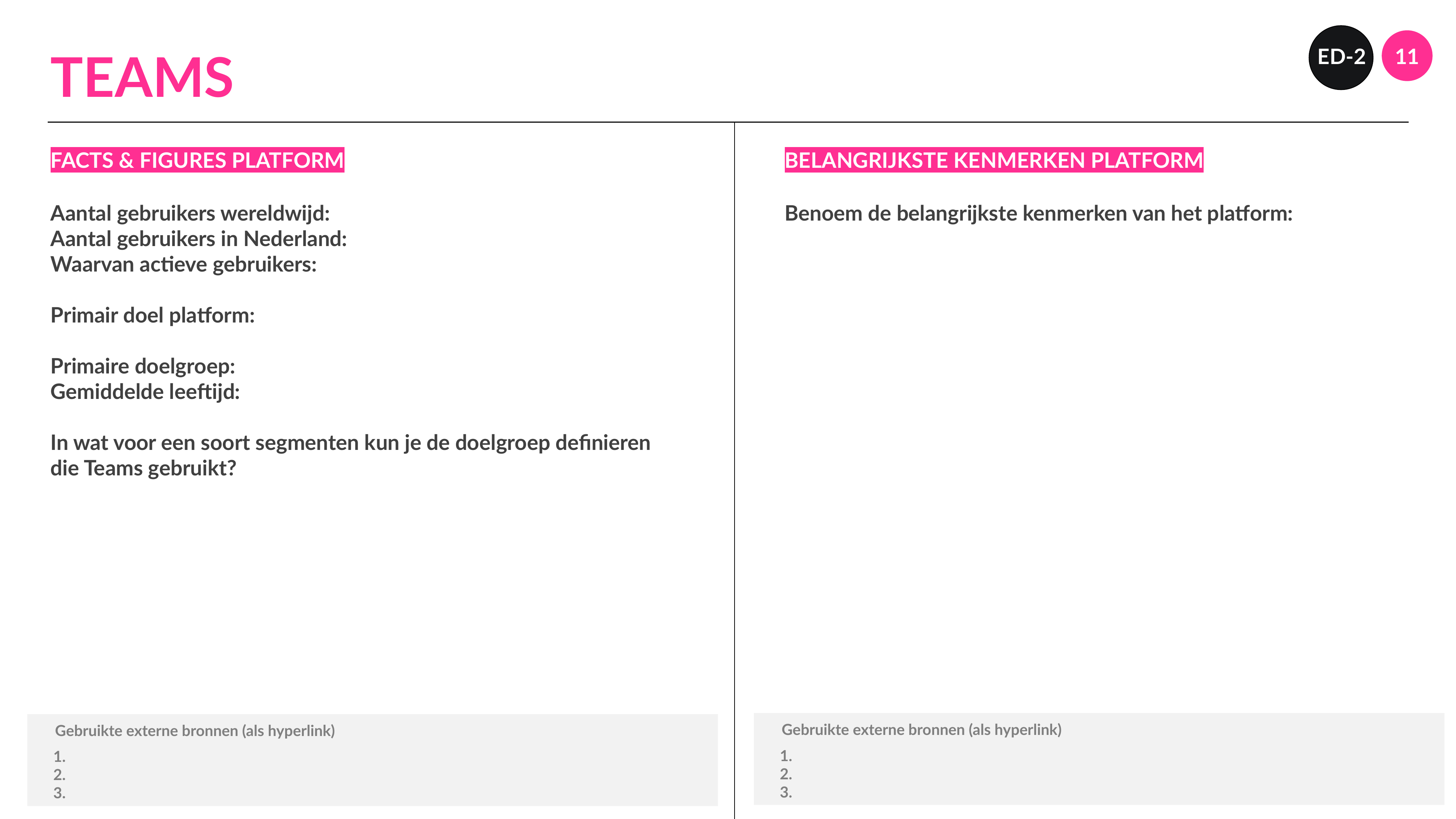

ED-2

11
TEAMS
FACTS & FIGURES PLATFORM
BELANGRIJKSTE KENMERKEN PLATFORM
Aantal gebruikers wereldwijd:
Aantal gebruikers in Nederland:
Waarvan actieve gebruikers:

Primair doel platform:

Primaire doelgroep:
Gemiddelde leeftijd:

In wat voor een soort segmenten kun je de doelgroep definieren
die Teams gebruikt?

Benoem de belangrijkste kenmerken van het platform:

Gebruikte externe bronnen (als hyperlink)
Gebruikte externe bronnen (als hyperlink)
1.
2.
3.
1.
2.
3.